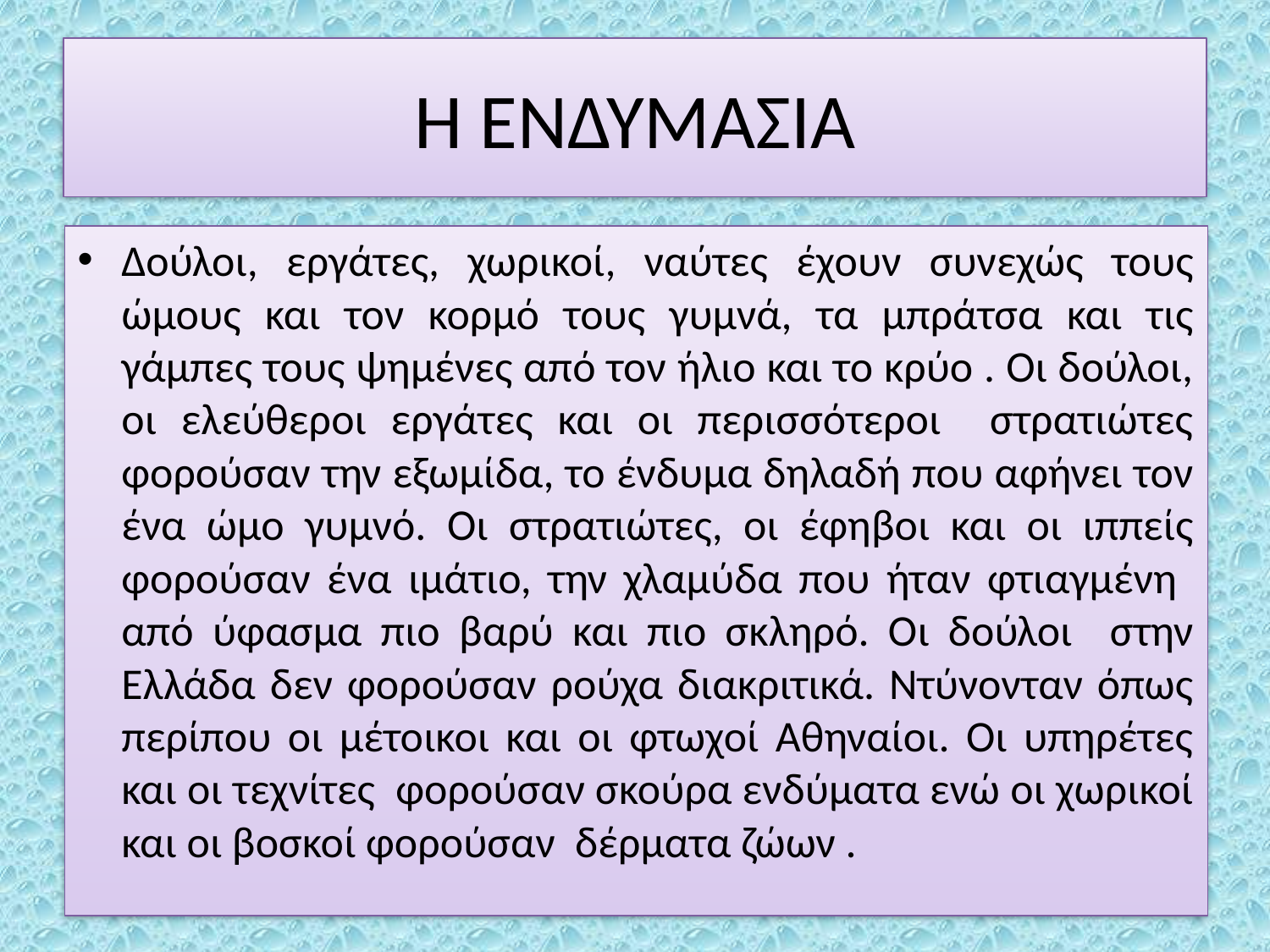

# Η ΕΝΔΥΜΑΣΙΑ
Δούλοι, εργάτες, χωρικοί, ναύτες έχουν συνεχώς τους ώμους και τον κορμό τους γυμνά, τα μπράτσα και τις γάμπες τους ψημένες από τον ήλιο και το κρύο . Οι δούλοι, οι ελεύθεροι εργάτες και οι περισσότεροι  στρατιώτες φορούσαν την εξωμίδα, το ένδυμα δηλαδή που αφήνει τον ένα ώμο γυμνό. Οι στρατιώτες, οι έφηβοι και οι ιππείς φορούσαν ένα ιμάτιο, την χλαμύδα που ήταν φτιαγμένη  από ύφασμα πιο βαρύ και πιο σκληρό. Οι δούλοι  στην Ελλάδα δεν φορούσαν ρούχα διακριτικά. Ντύνονταν όπως περίπου οι μέτοικοι και οι φτωχοί Αθηναίοι. Οι υπηρέτες και οι τεχνίτες  φορούσαν σκούρα ενδύματα ενώ οι χωρικοί και οι βοσκοί φορούσαν  δέρματα ζώων .